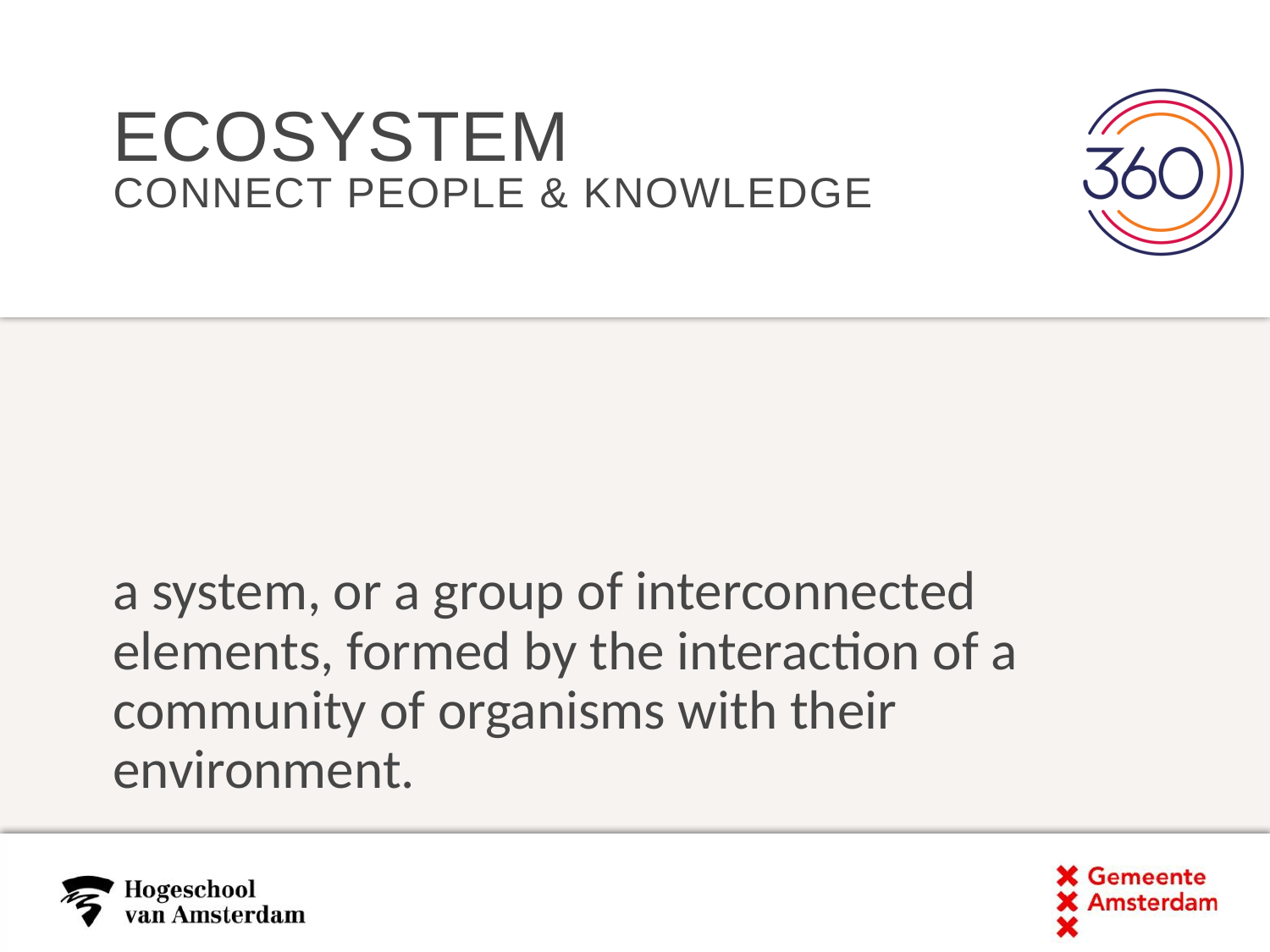

# Ecosystem connect people & knowledge
a system, or a group of interconnected elements, formed by the interaction of a community of organisms with their environment.